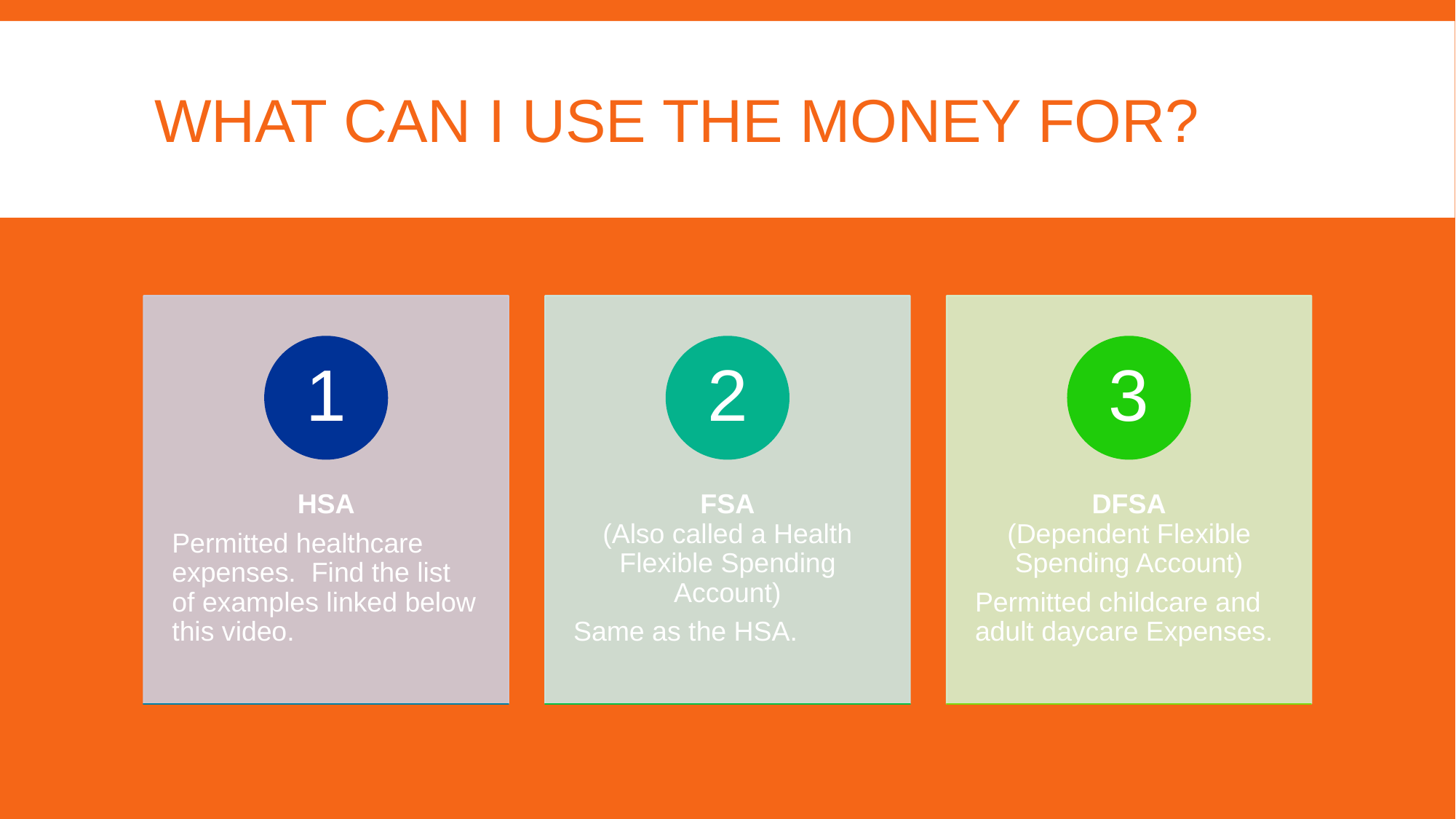

# What can I use the money for?
HSA
Permitted healthcare expenses.  Find the list of examples linked below this video.
1
FSA
(Also called a Health Flexible Spending Account)
Same as the HSA.
2
DFSA
(Dependent Flexible Spending Account)
Permitted childcare and adult daycare Expenses.
3